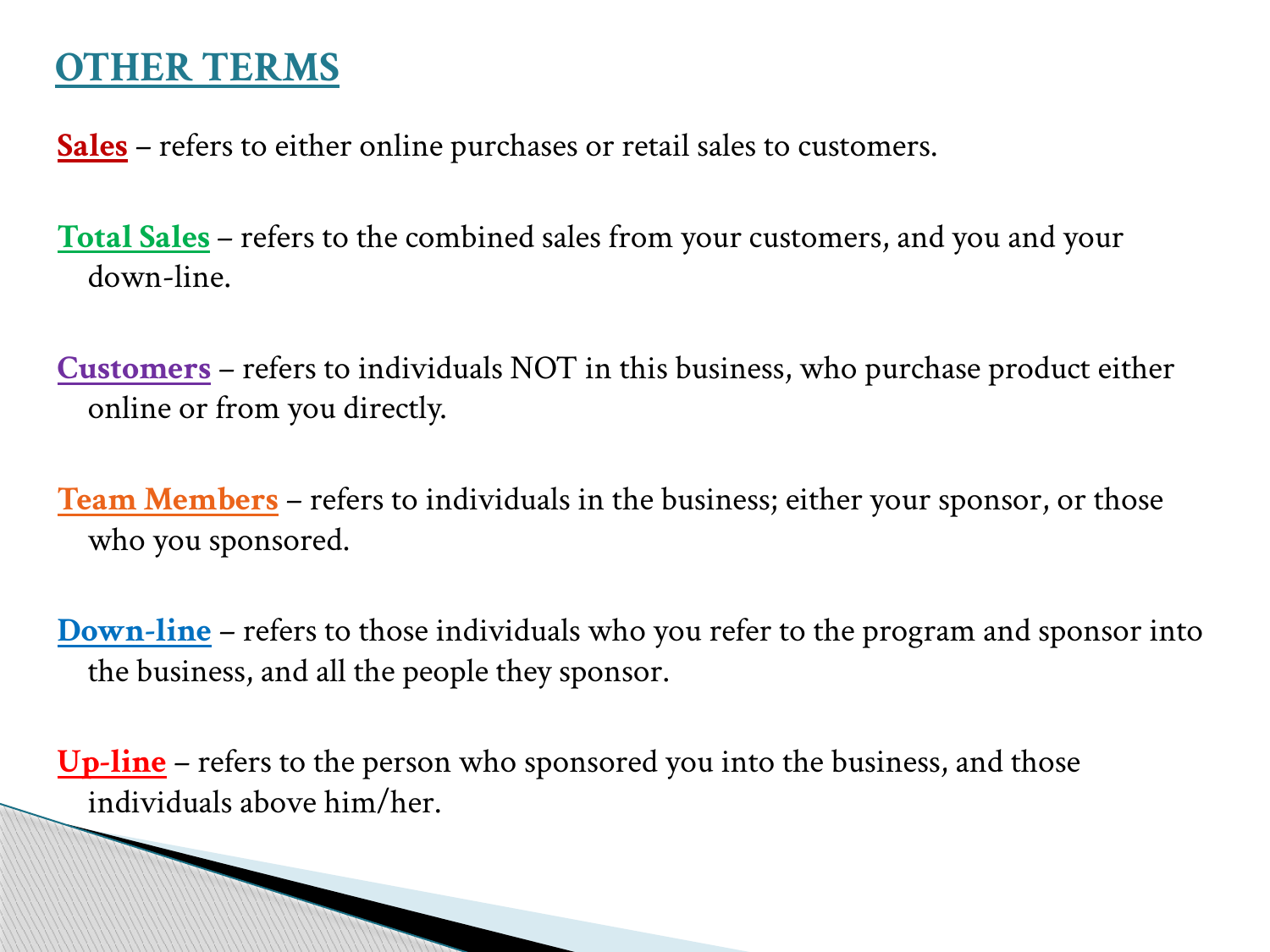

# OTHER TERMS
Sales – refers to either online purchases or retail sales to customers.

Total Sales – refers to the combined sales from your customers, and you and your down-line.

Customers – refers to individuals NOT in this business, who purchase product either online or from you directly.

Team Members – refers to individuals in the business; either your sponsor, or those who you sponsored.

Down-line – refers to those individuals who you refer to the program and sponsor into the business, and all the people they sponsor.

Up-line – refers to the person who sponsored you into the business, and those individuals above him/her.